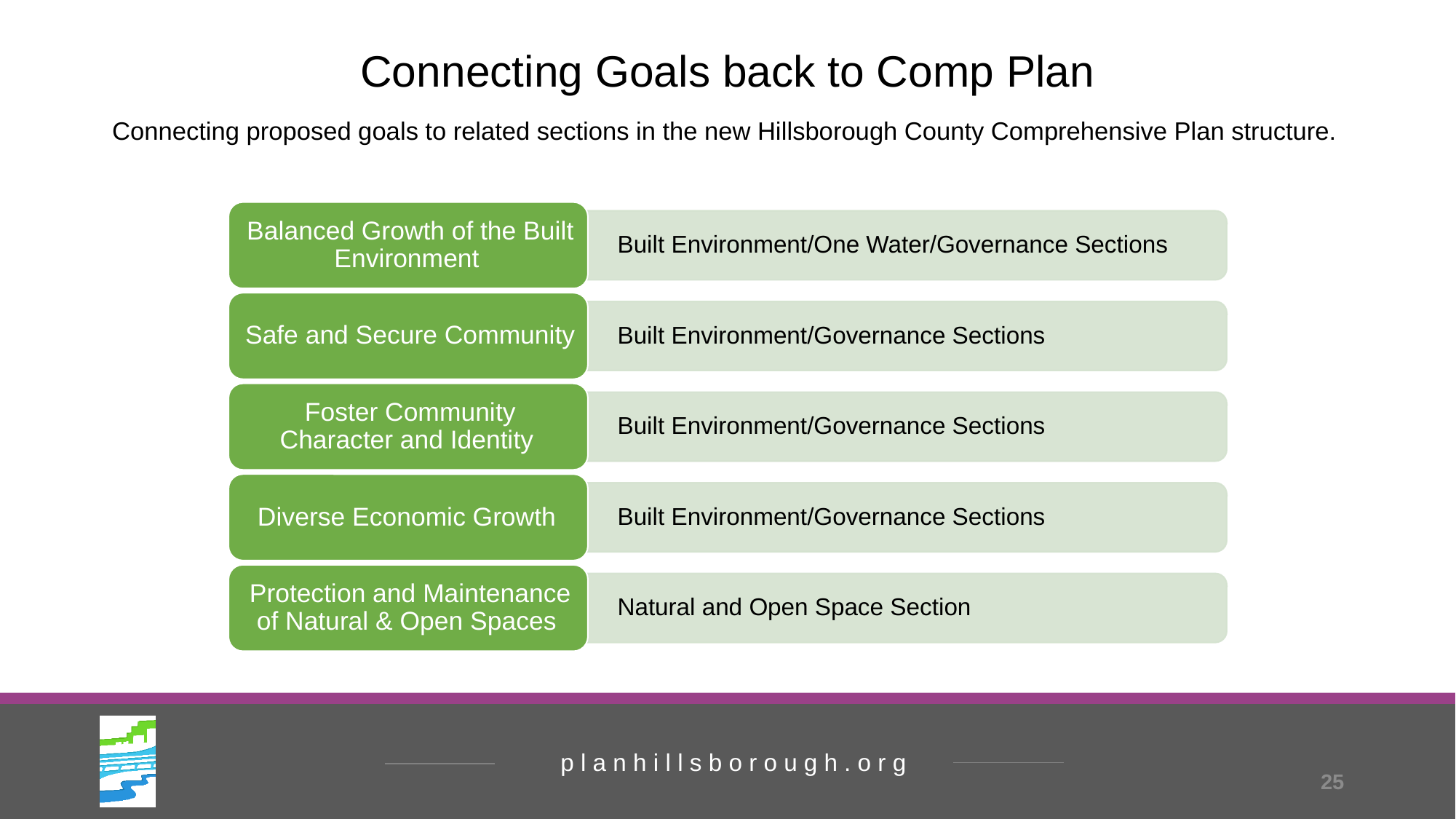

# Connecting Goals back to Comp Plan
Connecting proposed goals to related sections in the new Hillsborough County Comprehensive Plan structure.
Built Environment/One Water/Governance Sections
Balanced Growth of the Built Environment
Built Environment/Governance Sections
Safe and Secure Community
Built Environment/Governance Sections
Foster Community Character and Identity
Built Environment/Governance Sections
Diverse Economic Growth
Natural and Open Space Section
Protection and Maintenance of Natural & Open Spaces
25